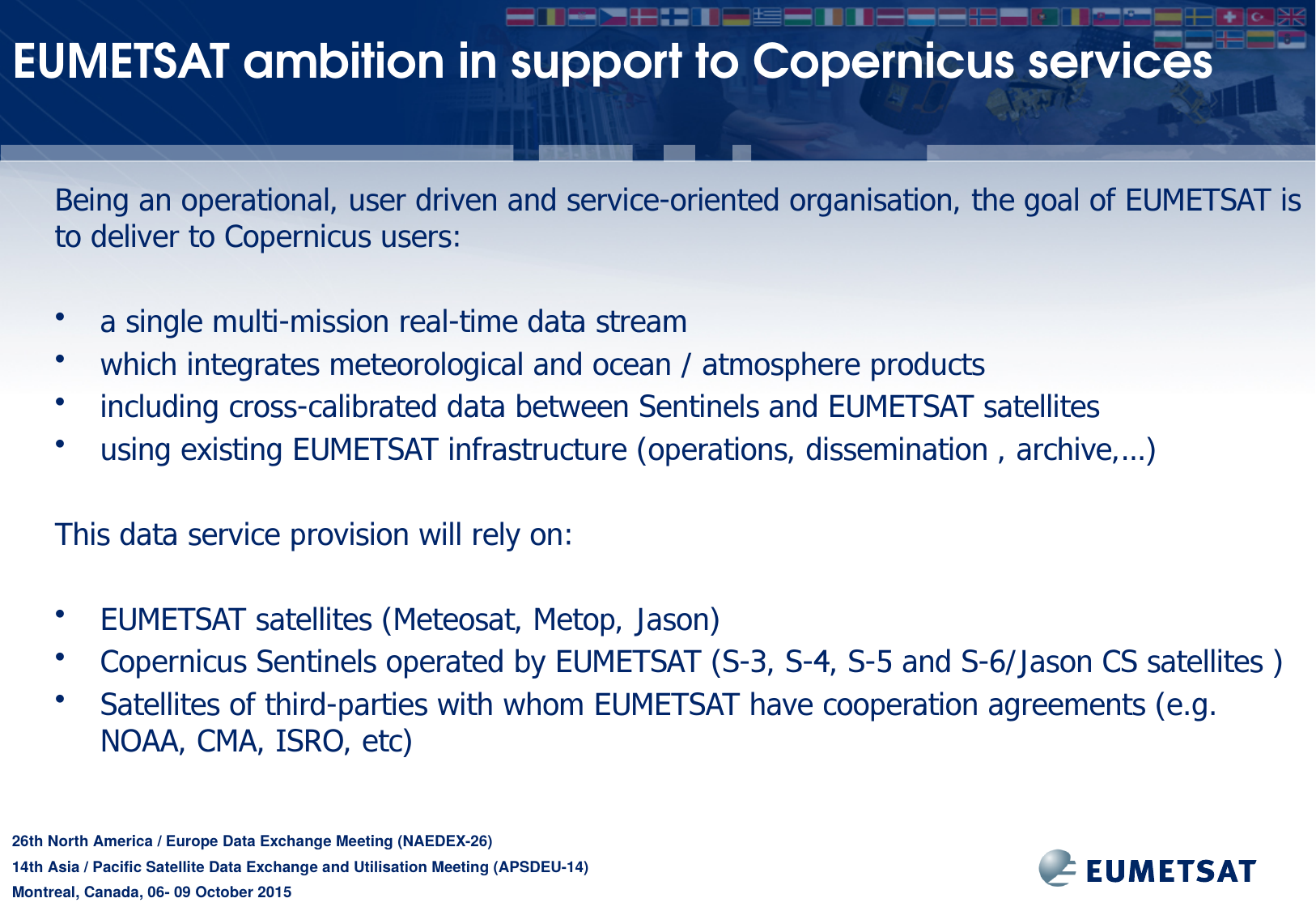

# EUMETSAT ambition in support to Copernicus services
Being an operational, user driven and service-oriented organisation, the goal of EUMETSAT is to deliver to Copernicus users:

a single multi-mission real-time data stream
which integrates meteorological and ocean / atmosphere products
including cross-calibrated data between Sentinels and EUMETSAT satellites
using existing EUMETSAT infrastructure (operations, dissemination , archive,…)

This data service provision will rely on:

EUMETSAT satellites (Meteosat, Metop, Jason)
Copernicus Sentinels operated by EUMETSAT (S-3, S-4, S-5 and S-6/Jason CS satellites )
Satellites of third-parties with whom EUMETSAT have cooperation agreements (e.g. NOAA, CMA, ISRO, etc)